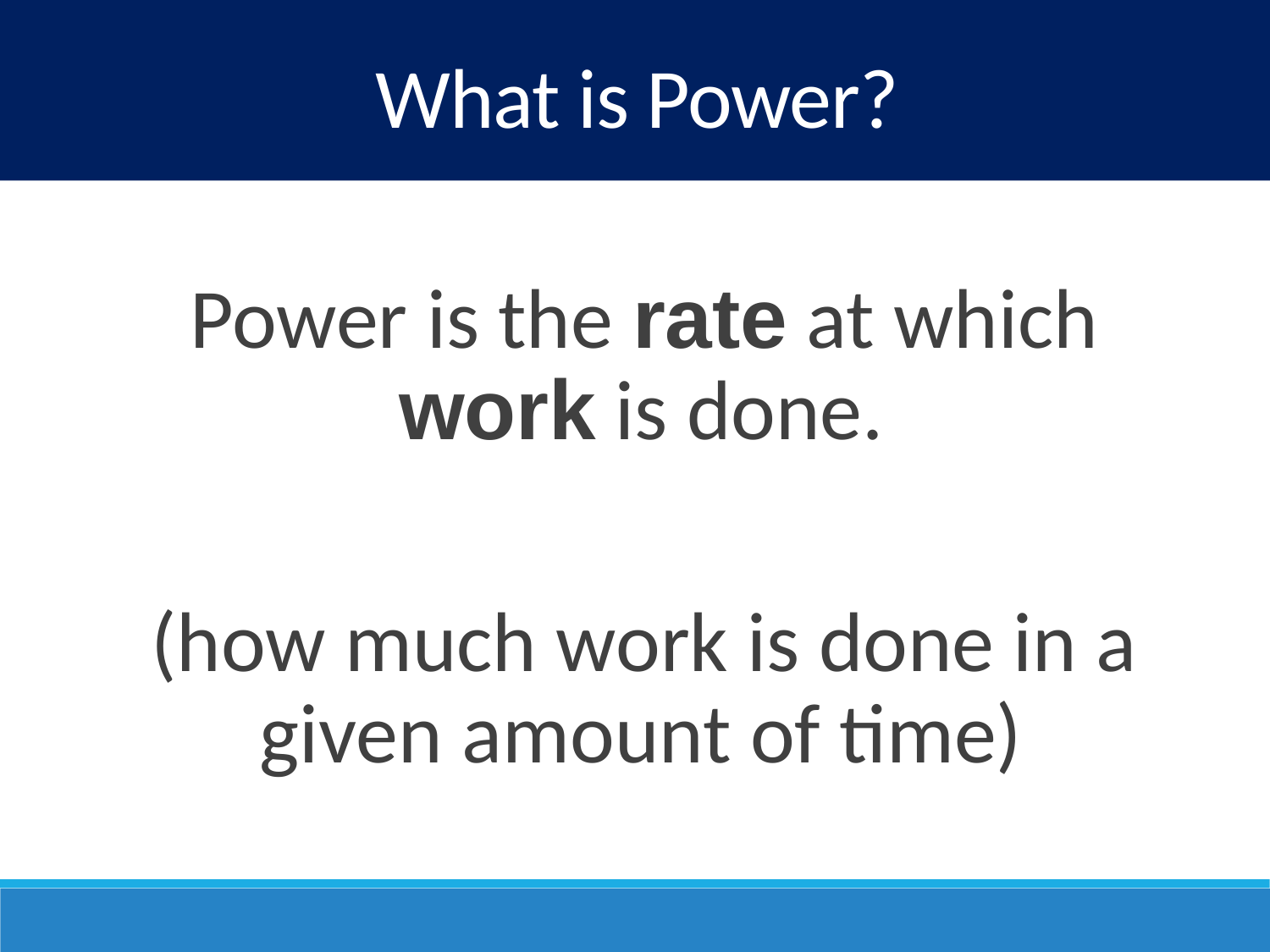

What is Power?
Power is the rate at which work is done.

(how much work is done in a given amount of time)